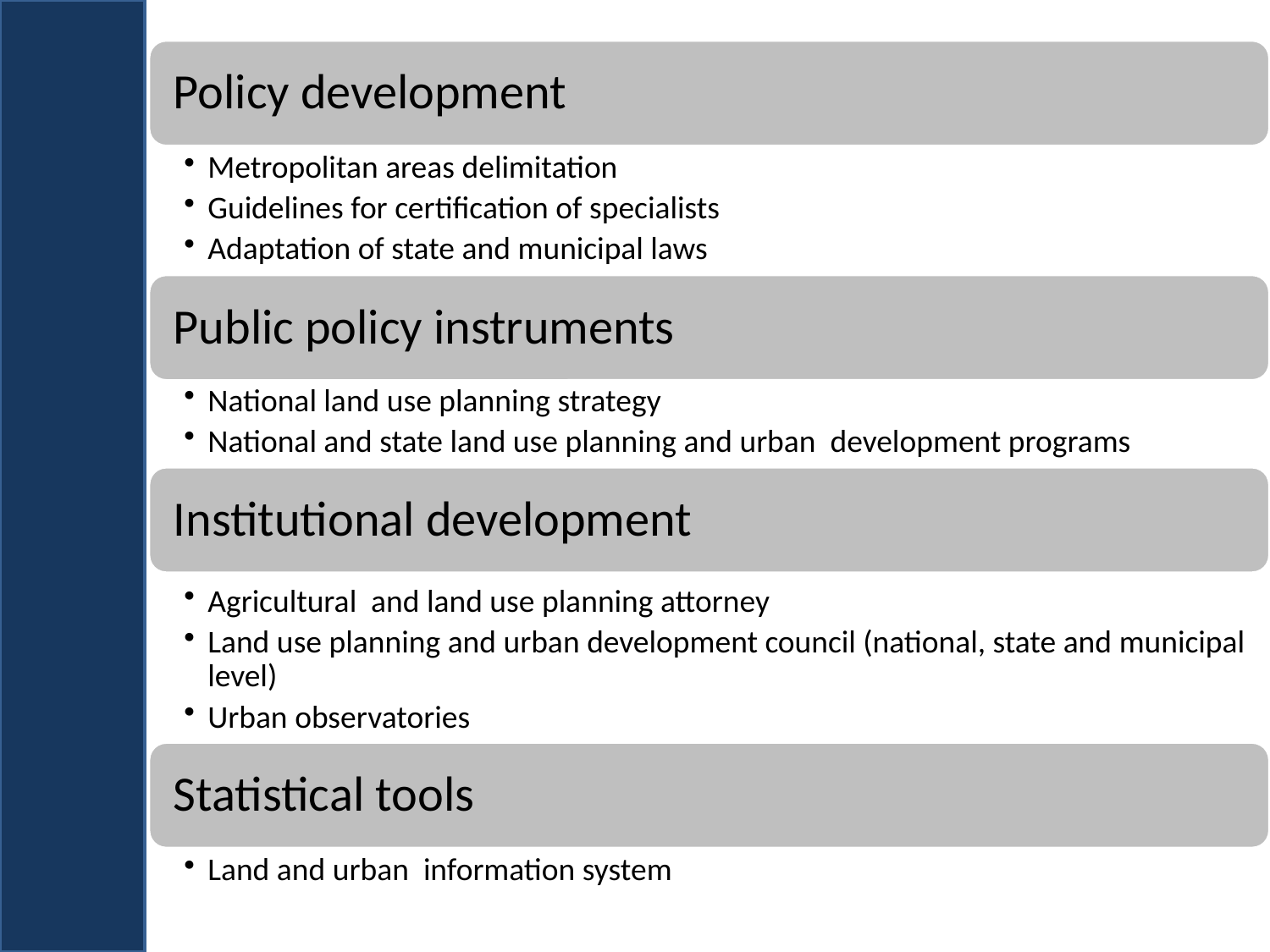

Policy development
Metropolitan areas delimitation
Guidelines for certification of specialists
Adaptation of state and municipal laws
Public policy instruments
National land use planning strategy
National and state land use planning and urban  development programs
Institutional development
Agricultural  and land use planning attorney
Land use planning and urban development council (national, state and municipal level)
Urban observatories
Statistical tools
Land and urban  information system